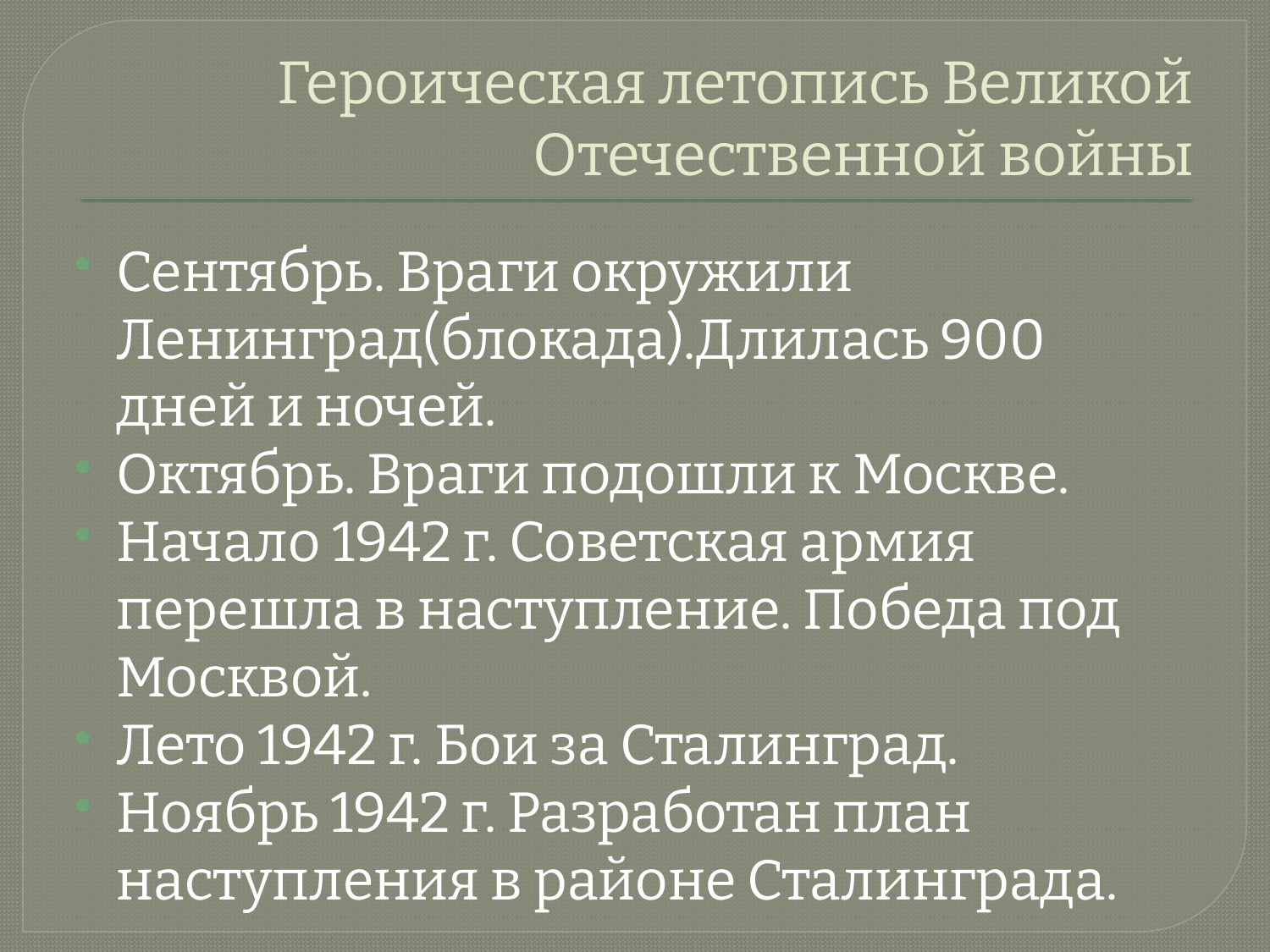

# Героическая летопись Великой Отечественной войны
Сентябрь. Враги окружили Ленинград(блокада).Длилась 900 дней и ночей.
Октябрь. Враги подошли к Москве.
Начало 1942 г. Советская армия перешла в наступление. Победа под Москвой.
Лето 1942 г. Бои за Сталинград.
Ноябрь 1942 г. Разработан план наступления в районе Сталинграда.